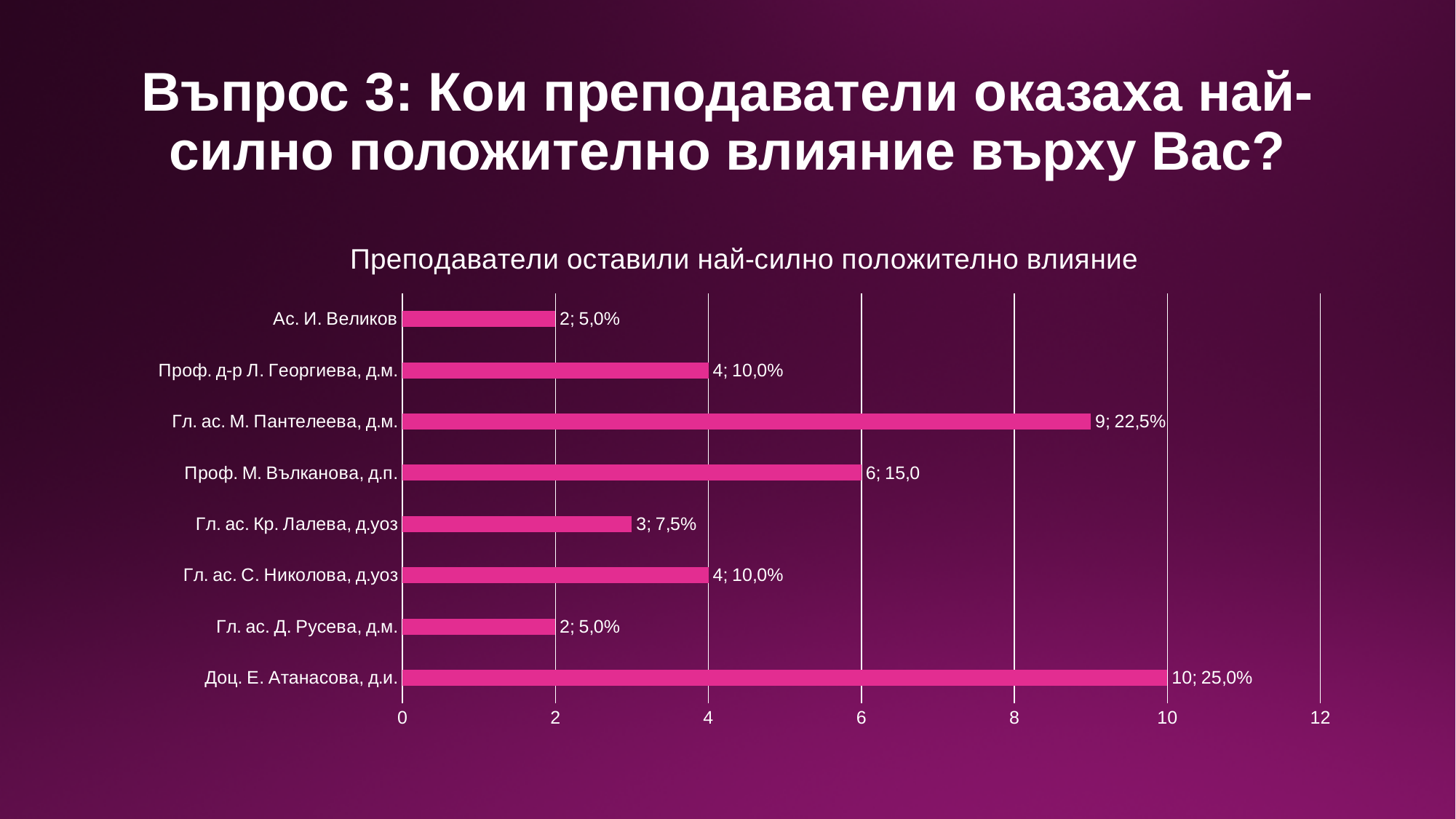

# Въпрос 3: Кои преподаватели оказаха най-силно положително влияние върху Вас?

### Chart:

| Category | Преподаватели оставили най-силно положително влияние |
|---|---|
| Доц. Е. Атанасова, д.и. | 10.0 |
| Гл. ас. Д. Русева, д.м. | 2.0 |
| Гл. ас. С. Николова, д.уоз | 4.0 |
| Гл. ас. Кр. Лалева, д.уоз | 3.0 |
| Проф. М. Вълканова, д.п. | 6.0 |
| Гл. ас. М. Пантелеева, д.м. | 9.0 |
| Проф. д-р Л. Георгиева, д.м. | 4.0 |
| Ас. И. Великов | 2.0 |